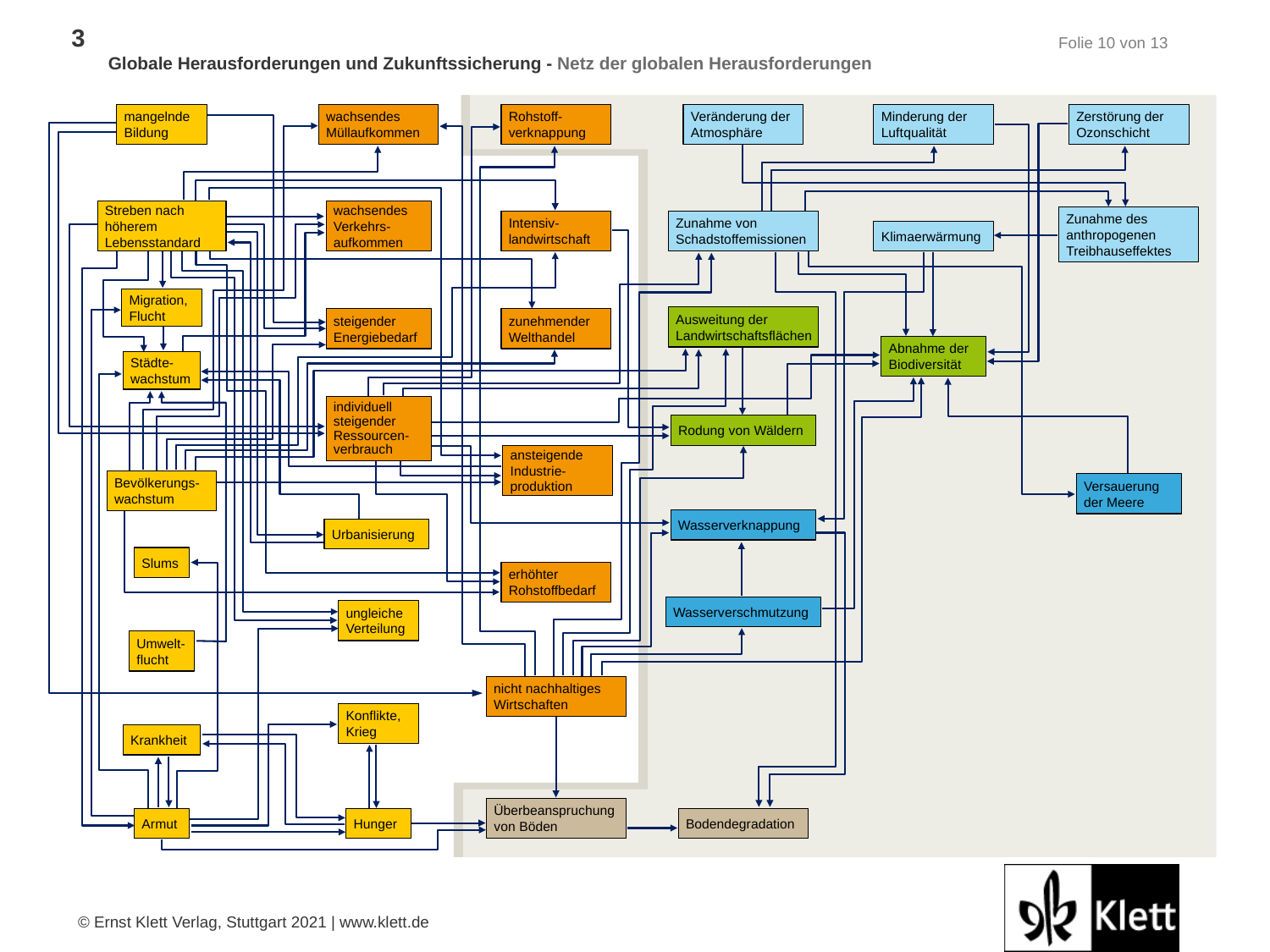

mangelnde Bildung
Streben nach höherem Lebensstandard
Migration, Flucht
Städte-
wachstum
Bevölkerungs-
wachstum
Urbanisierung
Slums
ungleiche
Verteilung
Umwelt-
flucht
Konflikte,
Krieg
Krankheit
Armut
Hunger
wachsendes
Müllaufkommen
Rohstoff-
verknappung
wachsendes
Verkehrs-
aufkommen
Intensiv-
landwirtschaft
steigender
Energiebedarf
zunehmender
Welthandel
individuell
steigender
Ressourcen-
verbrauch
ansteigende
Industrie-
produktion
erhöhter
Rohstoffbedarf
nicht nachhaltiges
Wirtschaften
Veränderung der
Atmosphäre
Minderung der
Luftqualität
Zerstörung der
Ozonschicht
Zunahme des
anthropogenen
Treibhauseffektes
Zunahme von
Schadstoffemissionen
Klimaerwärmung

Ausweitung der
Landwirtschaftsflächen
Abnahme der
Biodiversität
Rodung von Wäldern
Versauerung
der Meere
Wasserverknappung
Wasserverschmutzung
Überbeanspruchung
von Böden
Bodendegradation
© Ernst Klett Verlag, Stuttgart 2021 | www.klett.de